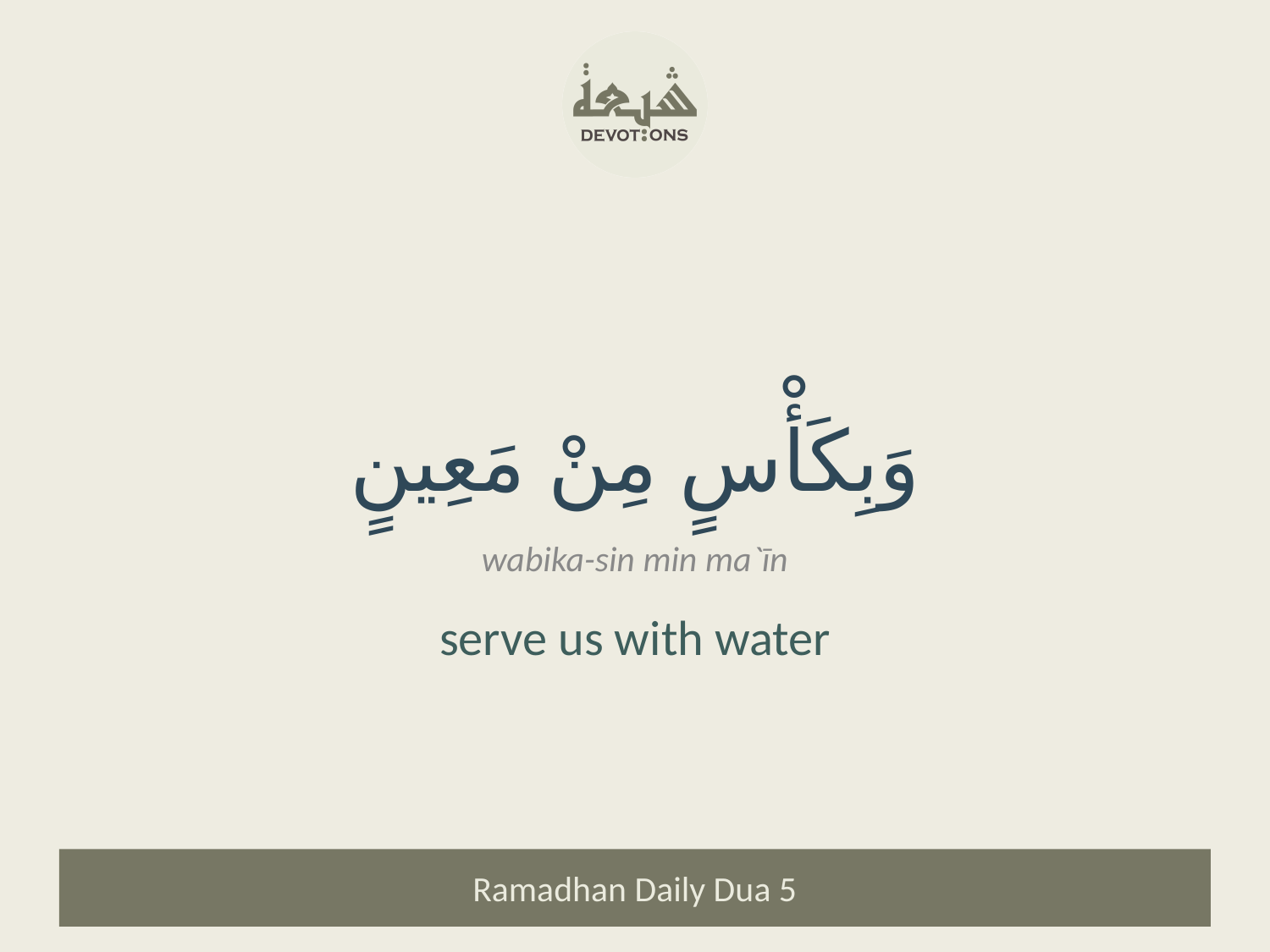

وَبِكَأْسٍ مِنْ مَعِينٍ
wabika-sin min ma`īn
serve us with water
Ramadhan Daily Dua 5